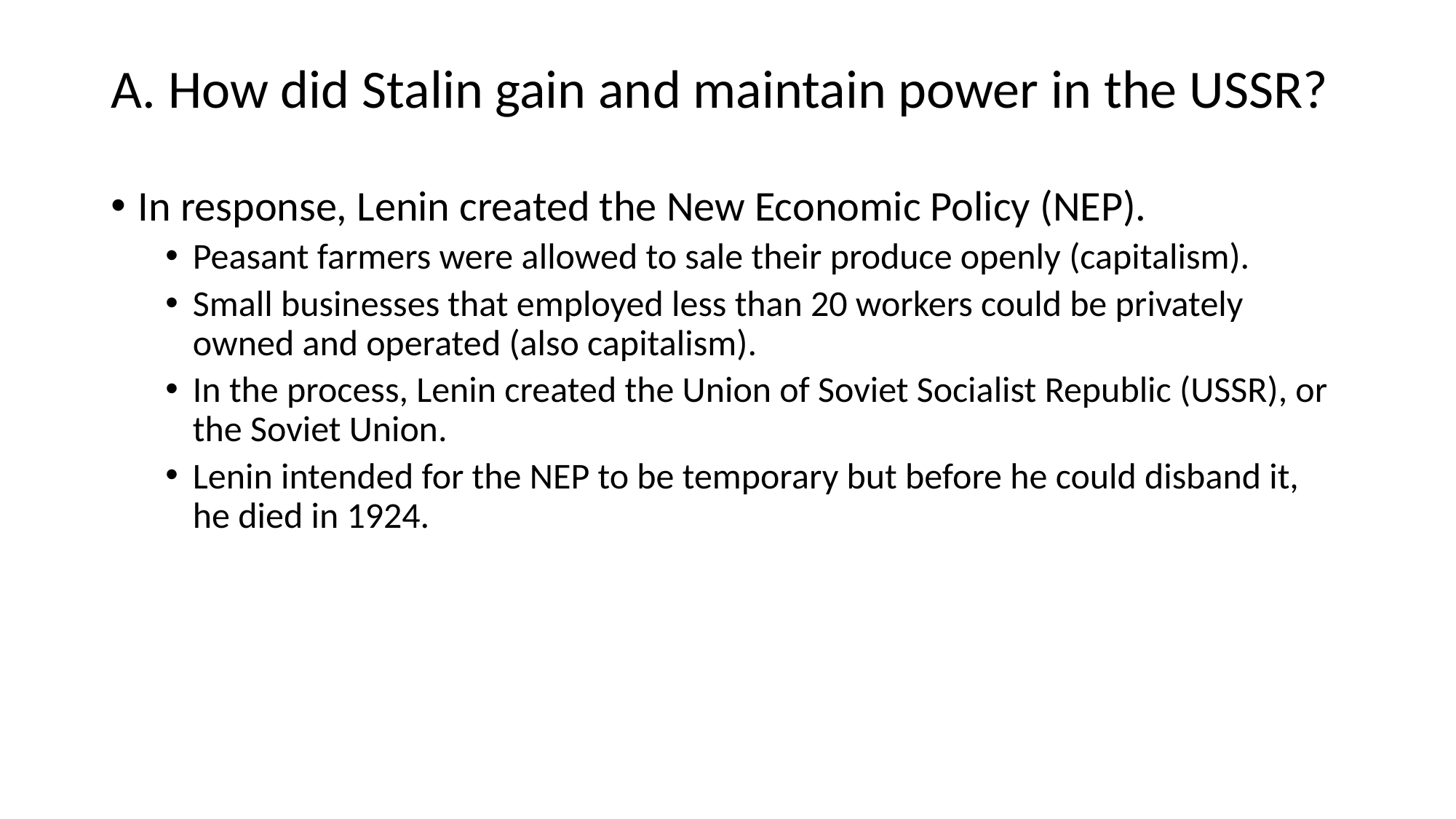

# A. How did Stalin gain and maintain power in the USSR?
In response, Lenin created the New Economic Policy (NEP).
Peasant farmers were allowed to sale their produce openly (capitalism).
Small businesses that employed less than 20 workers could be privately owned and operated (also capitalism).
In the process, Lenin created the Union of Soviet Socialist Republic (USSR), or the Soviet Union.
Lenin intended for the NEP to be temporary but before he could disband it, he died in 1924.